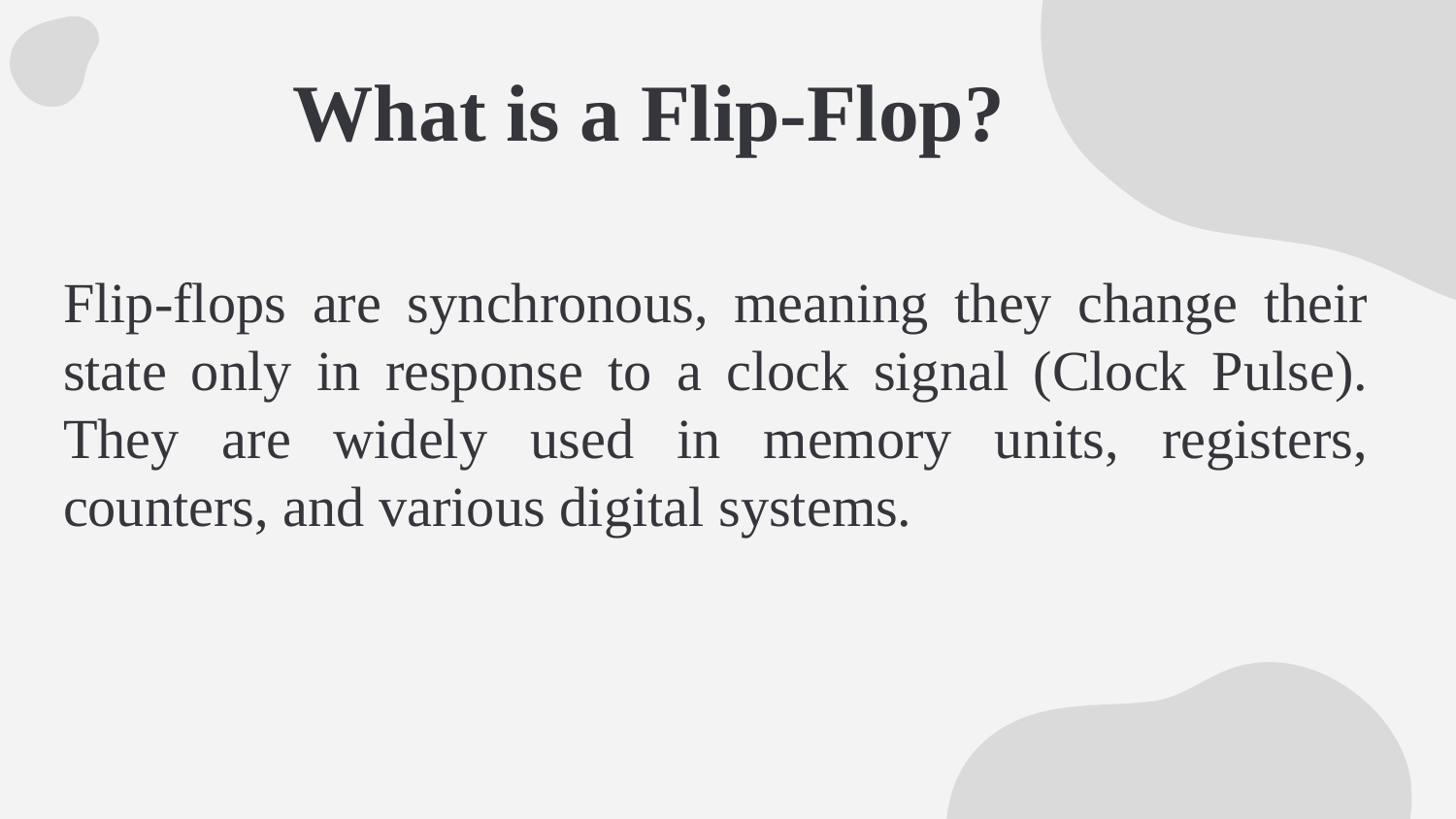

# What is a Flip-Flop?
Flip-flops are synchronous, meaning they change their state only in response to a clock signal (Clock Pulse). They are widely used in memory units, registers, counters, and various digital systems.